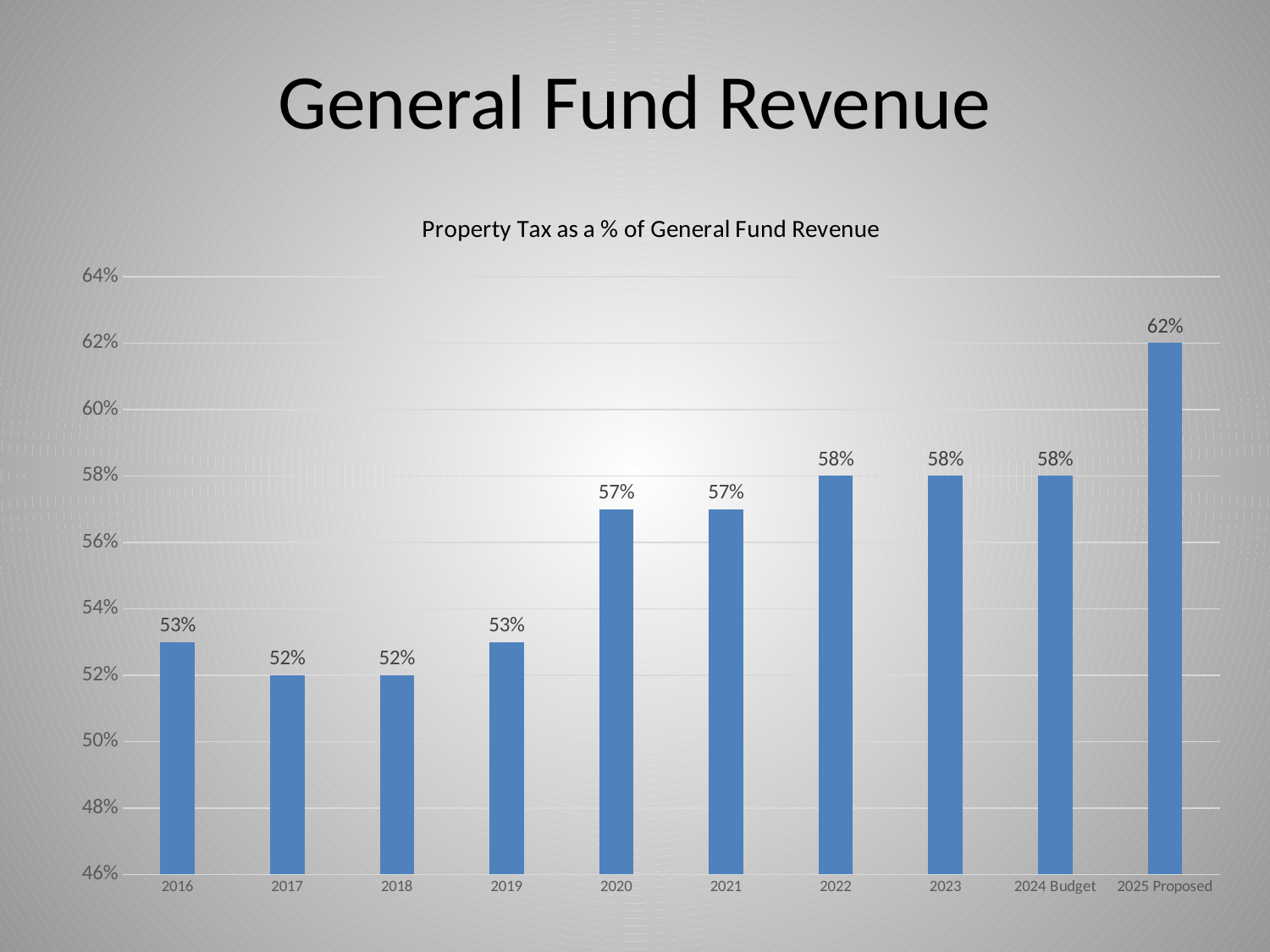

# General Fund Revenue

### Chart: Property Tax as a % of General Fund Revenue

| Category | Property Tax as a % of General Fund Revenue |
|---|---|
| 2016 | 0.53 |
| 2017 | 0.52 |
| 2018 | 0.52 |
| 2019 | 0.53 |
| 2020 | 0.57 |
| 2021 | 0.57 |
| 2022 | 0.58 |
| 2023 | 0.58 |
| 2024 Budget | 0.58 |
| 2025 Proposed | 0.62 |